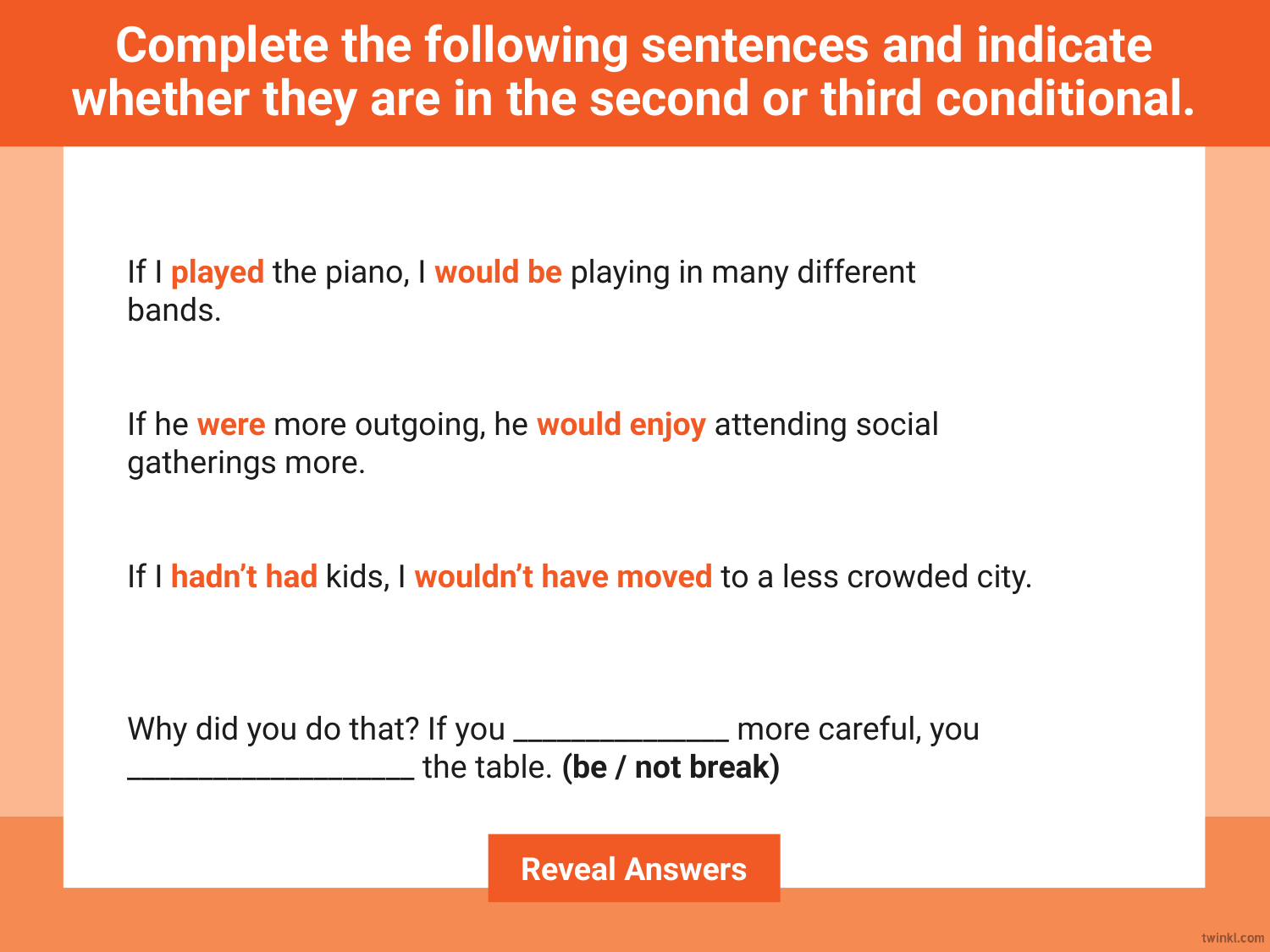

Complete the following sentences and indicate whether they are in the second or third conditional.
If I played the piano, I would be playing in many different
bands.

If he were more outgoing, he would enjoy attending social
gatherings more.

If I hadn’t had kids, I wouldn’t have moved to a less crowded city.

Why did you do that? If you _______________ more careful, you ____________________ the table. (be / not break)
Reveal Answers